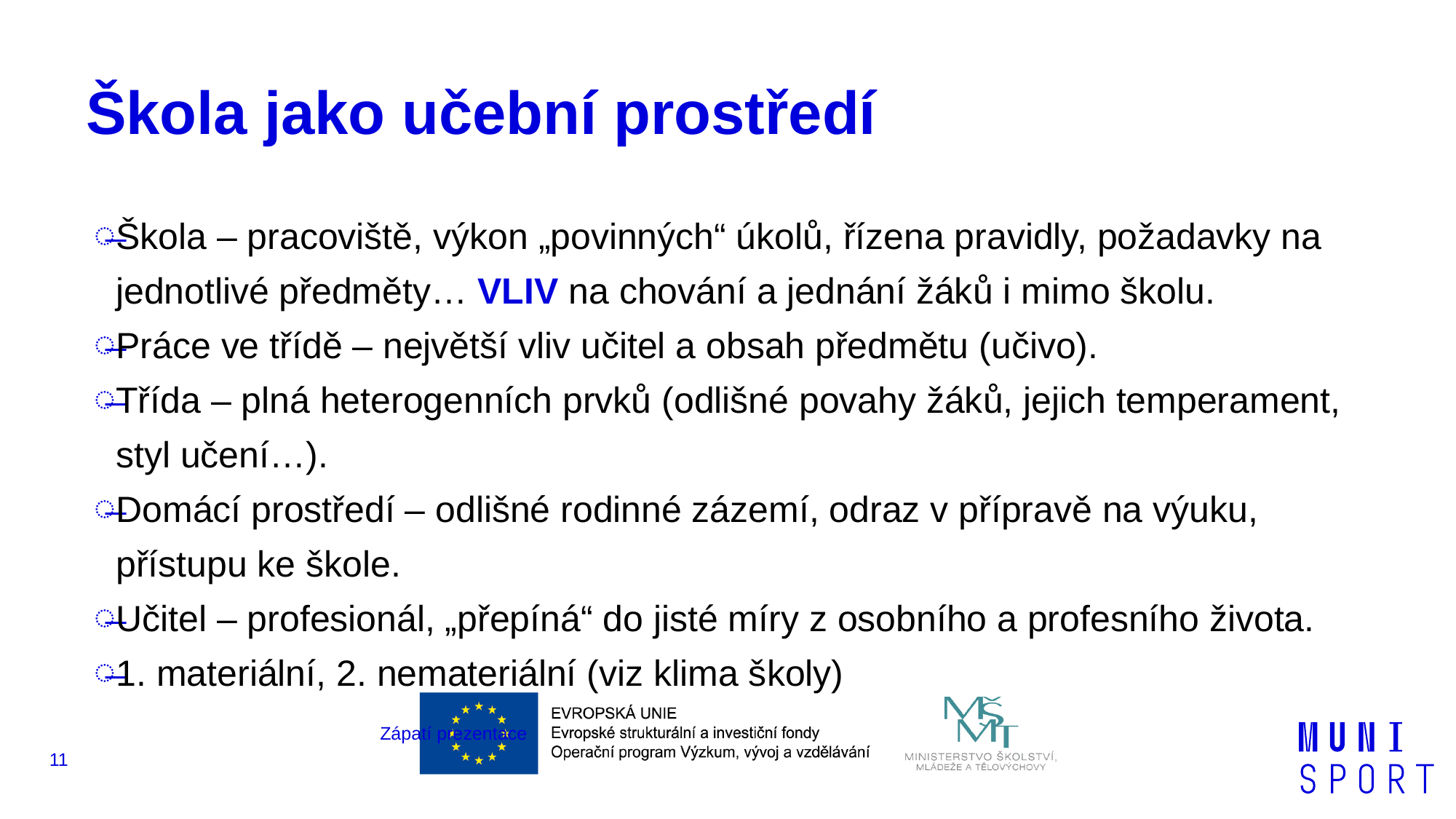

# Škola jako učební prostředí
Škola – pracoviště, výkon „povinných“ úkolů, řízena pravidly, požadavky na jednotlivé předměty… VLIV na chování a jednání žáků i mimo školu.
Práce ve třídě – největší vliv učitel a obsah předmětu (učivo).
Třída – plná heterogenních prvků (odlišné povahy žáků, jejich temperament, styl učení…).
Domácí prostředí – odlišné rodinné zázemí, odraz v přípravě na výuku, přístupu ke škole.
Učitel – profesionál, „přepíná“ do jisté míry z osobního a profesního života.
1. materiální, 2. nemateriální (viz klima školy)
Zápatí prezentace
11